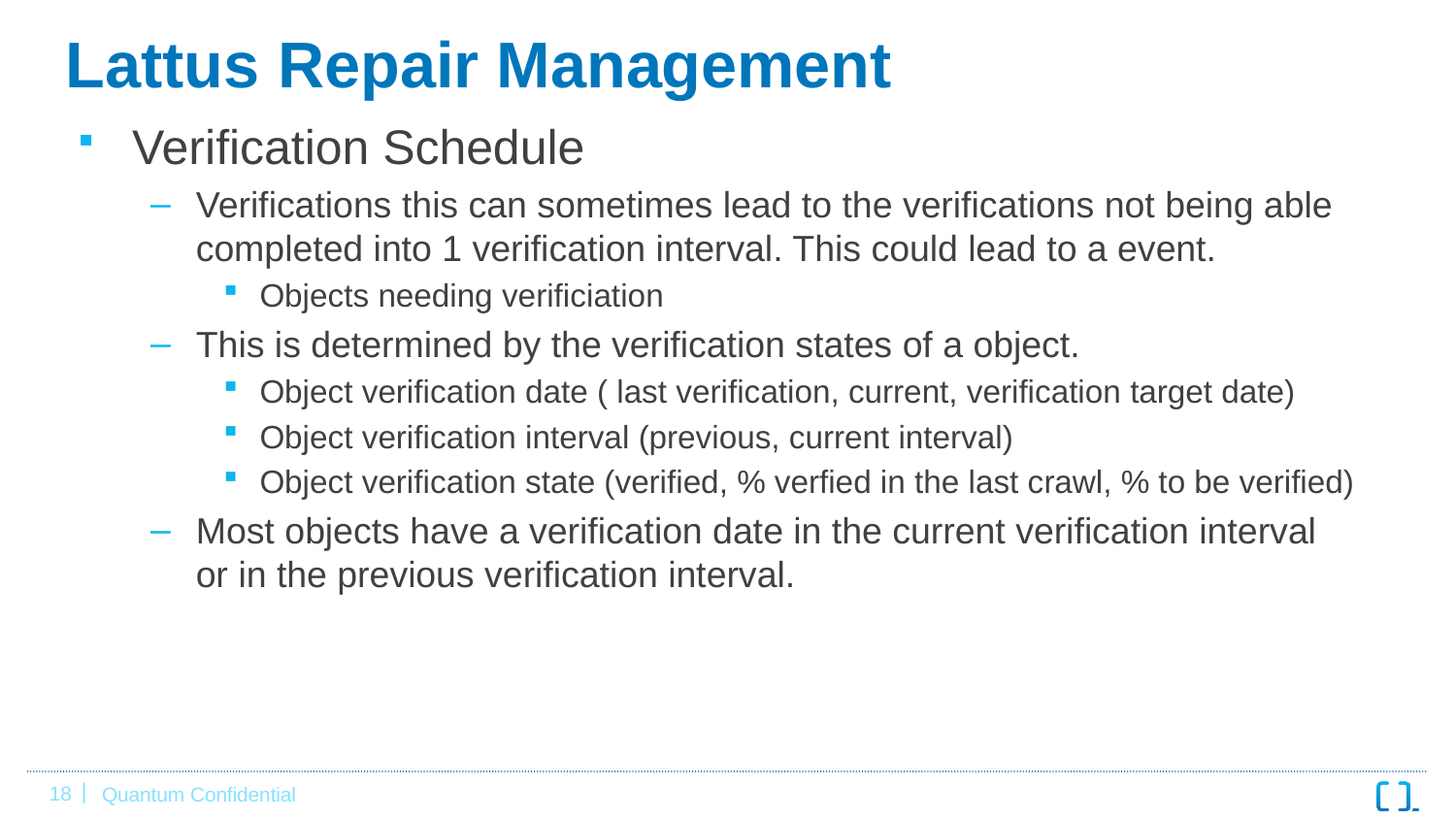

# Lattus Repair Management
Verification Schedule
Verifications this can sometimes lead to the verifications not being able  completed into 1 verification interval. This could lead to a event.
Objects needing verificiation
This is determined by the verification states of a object.
Object verification date ( last verification, current, verification target date)
Object verification interval (previous, current interval)
Object verification state (verified, % verfied in the last crawl, % to be verified)
Most objects have a verification date in the current verification interval or in the previous verification interval.